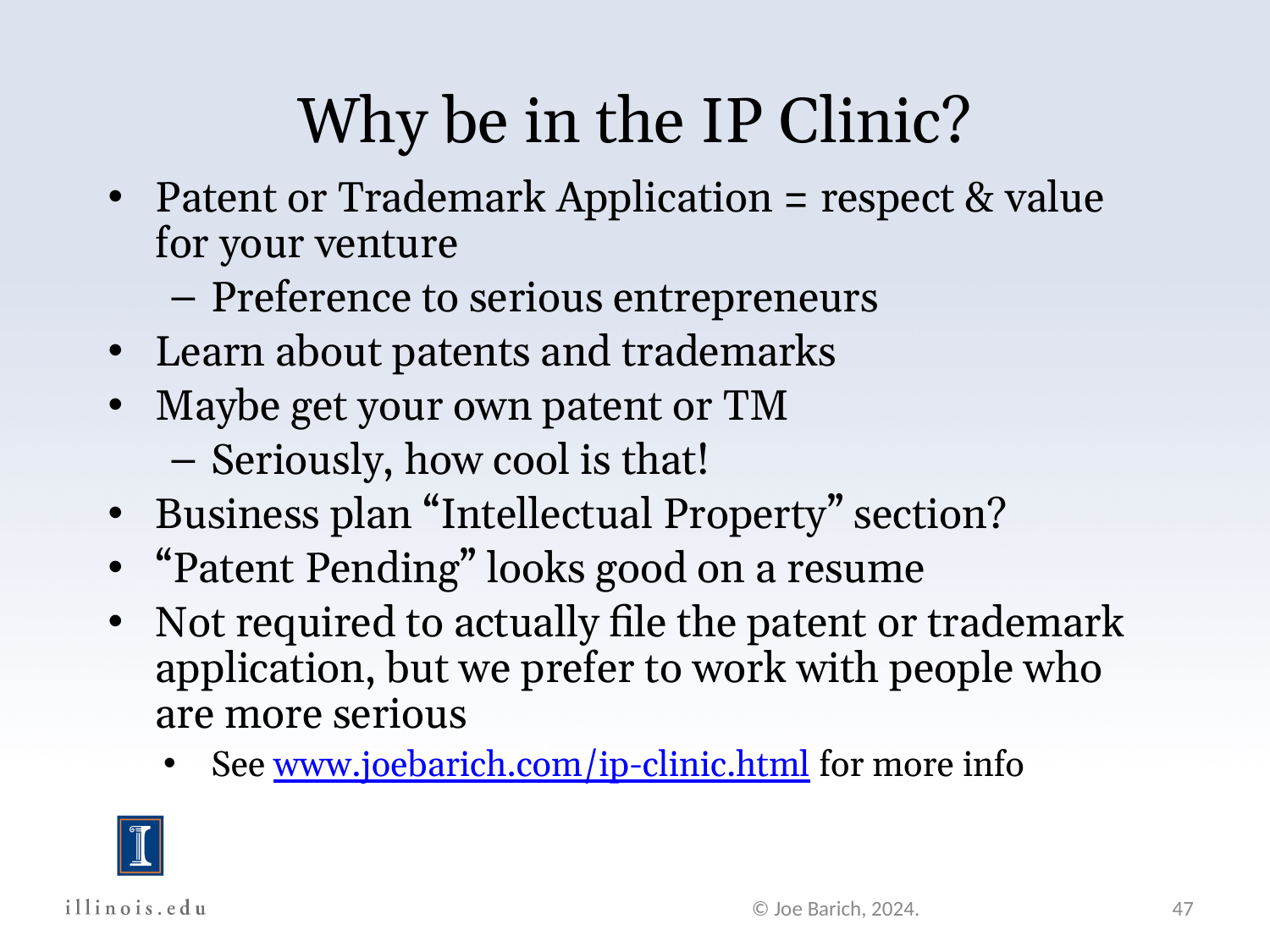

# Why be in the IP Clinic?
Patent or Trademark Application = respect & value for your venture
Preference to serious entrepreneurs
Learn about patents and trademarks
Maybe get your own patent or TM
Seriously, how cool is that!
Business plan “Intellectual Property” section?
“Patent Pending” looks good on a resume
Not required to actually file the patent or trademark application, but we prefer to work with people who are more serious
See www.joebarich.com/ip-clinic.html for more info
© Joe Barich, 2024.
47